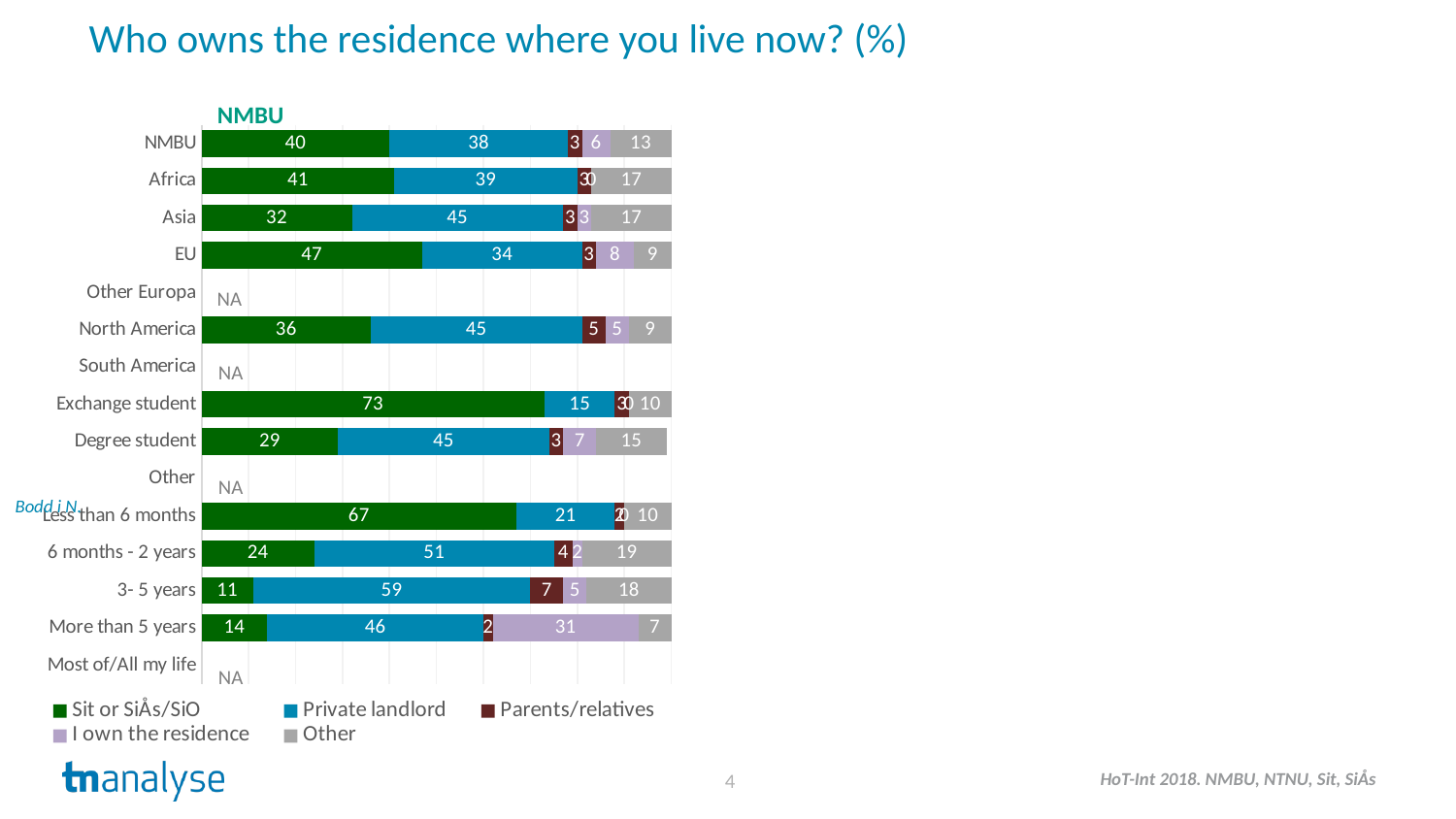

Who owns the residence where you live now? (%)
NMBU

### Chart

| Category | Sit or SiÅs/SiO | Private landlord | Parents/relatives | I own the residence | Other |
|---|---|---|---|---|---|
| NMBU | 40.0 | 38.0 | 3.0 | 6.0 | 13.0 |
| Africa | 41.0 | 39.0 | 3.0 | 0.0 | 17.0 |
| Asia | 32.0 | 45.0 | 3.0 | 3.0 | 17.0 |
| EU | 47.0 | 34.0 | 3.0 | 8.0 | 9.0 |
| Other Europa | None | None | None | None | None |
| North America | 36.0 | 45.0 | 5.0 | 5.0 | 9.0 |
| South America | None | None | None | None | None |
| Exchange student | 73.0 | 15.0 | 3.0 | 0.0 | 10.0 |
| Degree student | 29.0 | 45.0 | 3.0 | 7.0 | 15.0 |
| Other | None | None | None | None | None |
| Less than 6 months | 67.0 | 21.0 | 2.0 | 0.0 | 10.0 |
| 6 months - 2 years | 24.0 | 51.0 | 4.0 | 2.0 | 19.0 |
| 3- 5 years | 11.0 | 59.0 | 7.0 | 5.0 | 18.0 |
| More than 5 years | 14.0 | 46.0 | 2.0 | 31.0 | 7.0 |
| Most of/All my life | None | None | None | None | None |
NA
NA
NA
Bodd i N.
NA
4